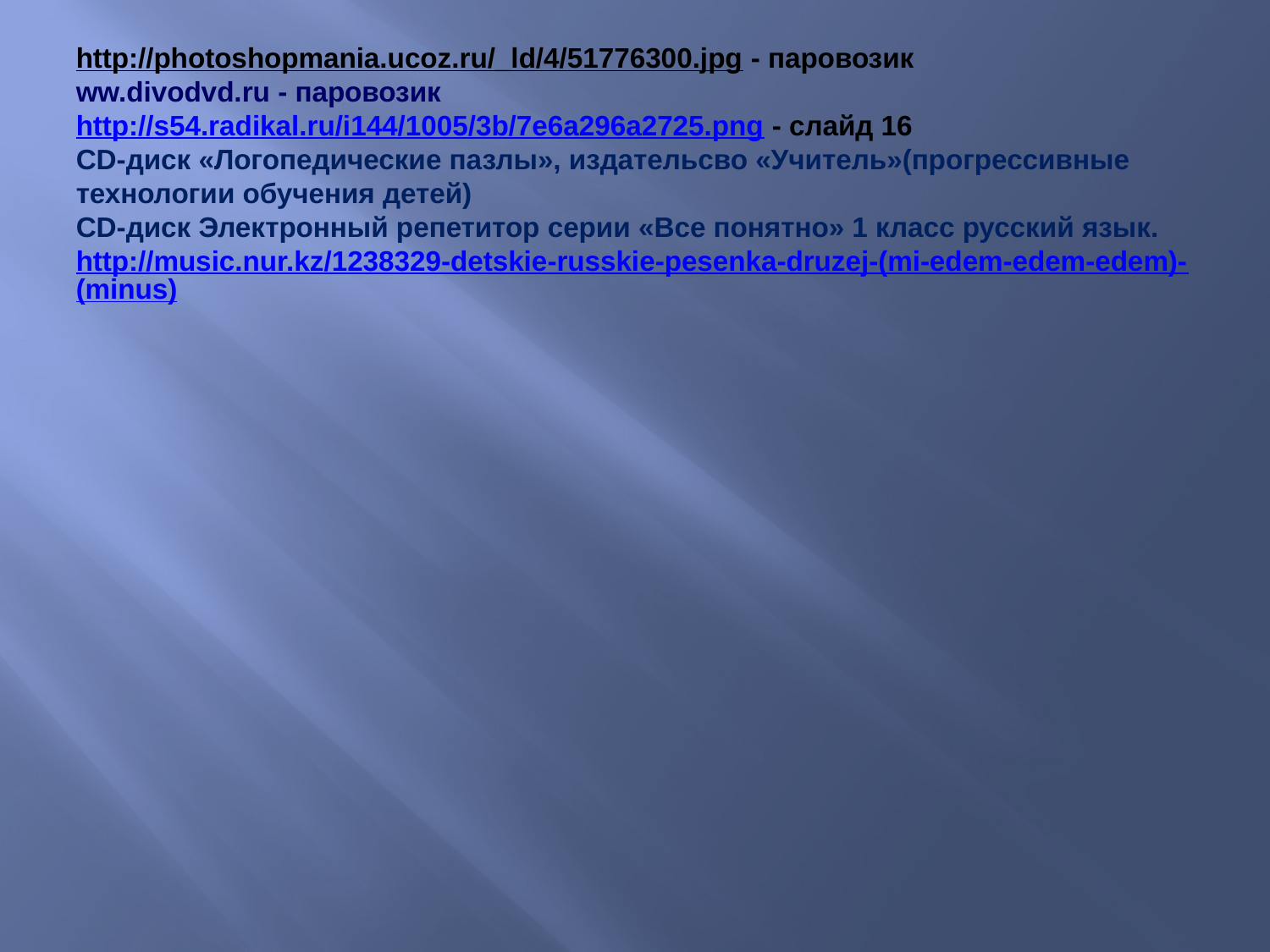

# http://photoshopmania.ucoz.ru/_ld/4/51776300.jpg - паровозик ww.divodvd.ru - паровозик http://s54.radikal.ru/i144/1005/3b/7e6a296a2725.png - слайд 16 CD-диск «Логопедические пазлы», издательсво «Учитель»(прогрессивные технологии обучения детей) CD-диск Электронный репетитор серии «Все понятно» 1 класс русский язык. http://music.nur.kz/1238329-detskie-russkie-pesenka-druzej-(mi-edem-edem-edem)-(minus)